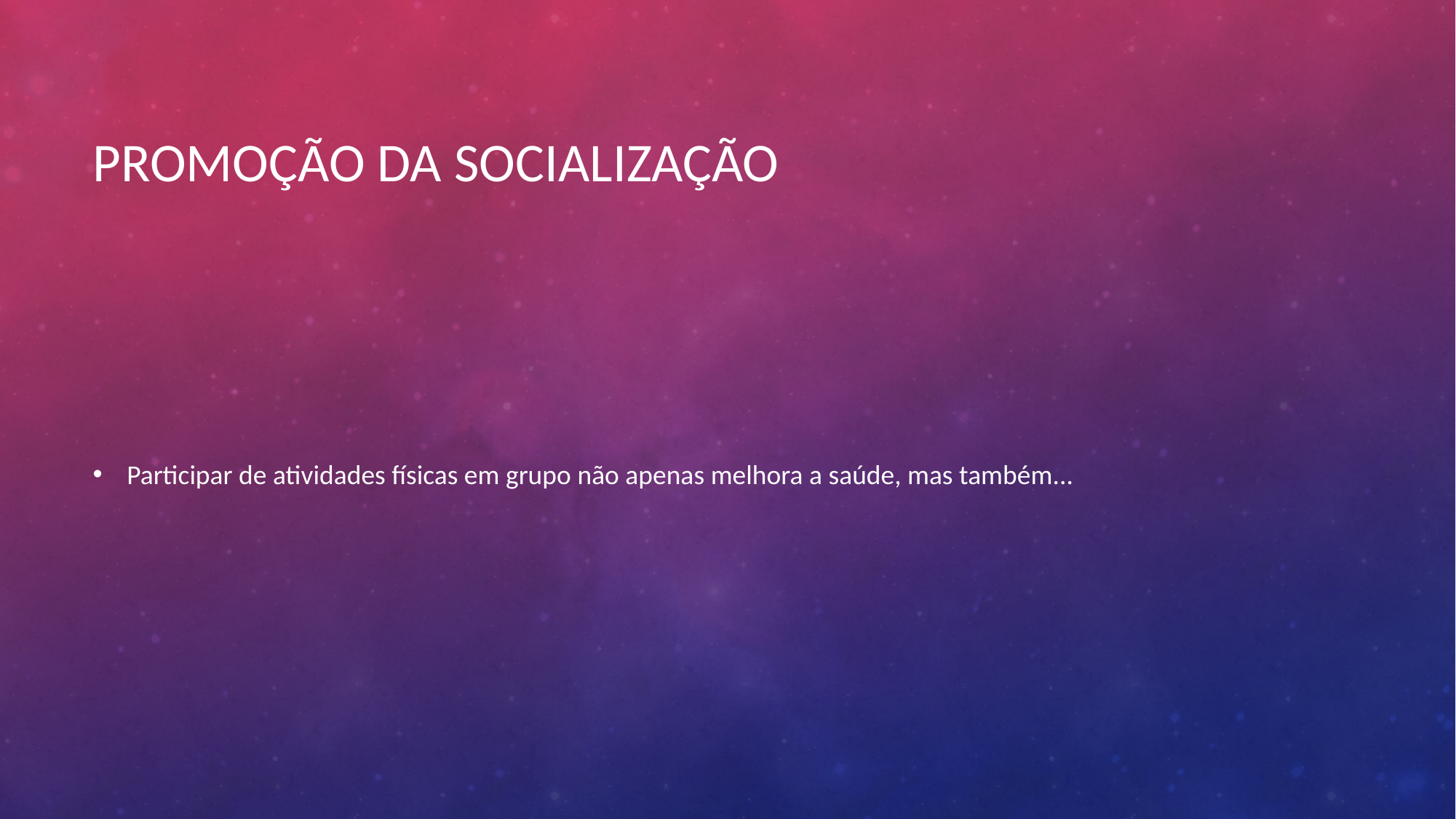

# Promoção da Socialização
Participar de atividades físicas em grupo não apenas melhora a saúde, mas também...